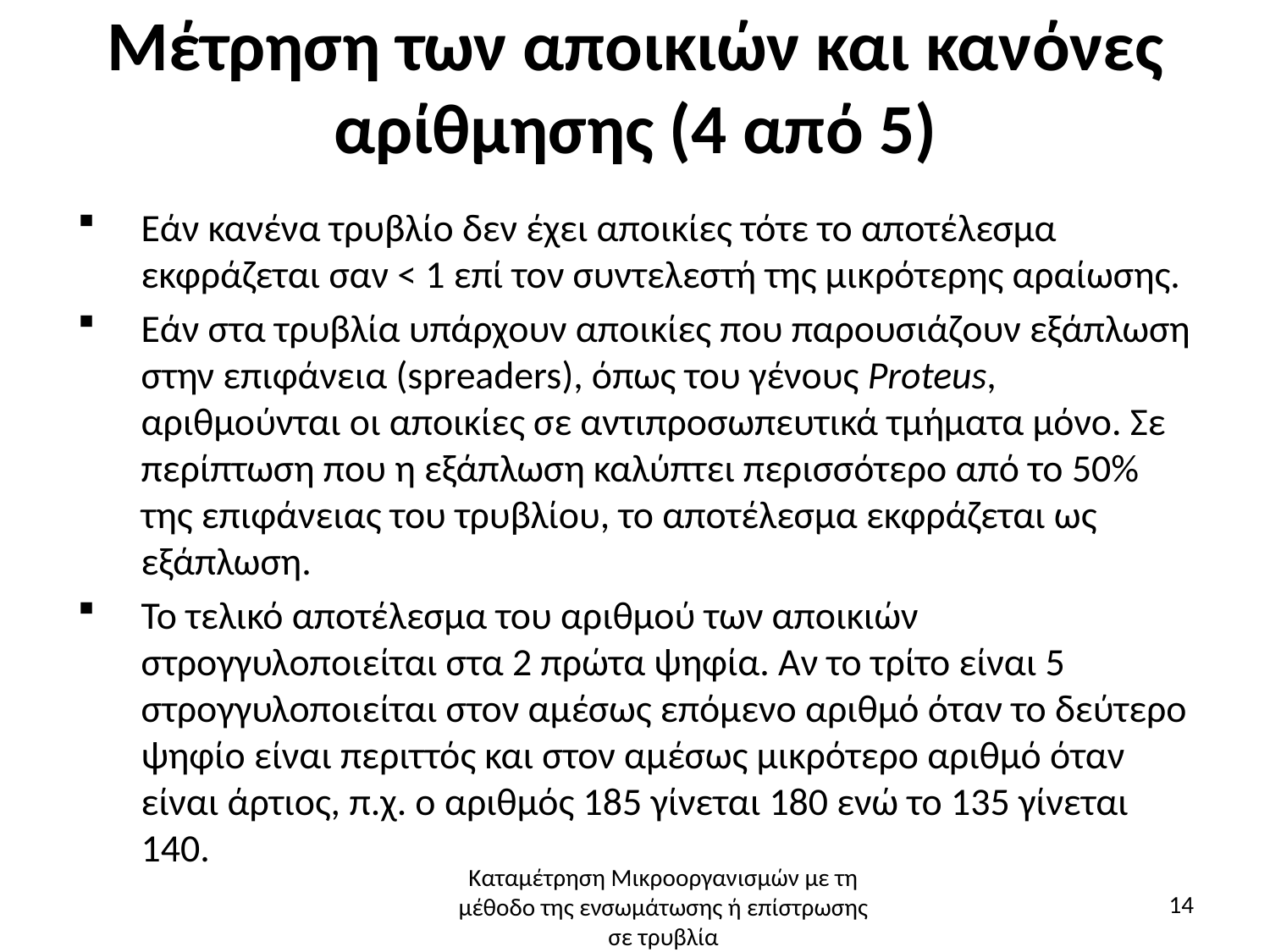

# Μέτρηση των αποικιών και κανόνες αρίθμησης (4 από 5)
Εάν κανένα τρυβλίο δεν έχει αποικίες τότε το αποτέλεσμα εκφράζεται σαν < 1 επί τον συντελεστή της μικρότερης αραίωσης.
Εάν στα τρυβλία υπάρχουν αποικίες που παρουσιάζουν εξάπλωση στην επιφάνεια (spreaders), όπως του γένους Proteus, αριθμούνται οι αποικίες σε αντιπροσωπευτικά τμήματα μόνο. Σε περίπτωση που η εξάπλωση καλύπτει περισσότερο από το 50% της επιφάνειας του τρυβλίου, το αποτέλεσμα εκφράζεται ως εξάπλωση.
Το τελικό αποτέλεσμα του αριθμού των αποικιών στρογγυλοποιείται στα 2 πρώτα ψηφία. Αν το τρίτο είναι 5 στρογγυλοποιείται στον αμέσως επόμενο αριθμό όταν το δεύτερο ψηφίο είναι περιττός και στον αμέσως μικρότερο αριθμό όταν είναι άρτιος, π.χ. ο αριθμός 185 γίνεται 180 ενώ το 135 γίνεται 140.
Καταμέτρηση Μικροοργανισμών με τη μέθοδο της ενσωμάτωσης ή επίστρωσης σε τρυβλία
14